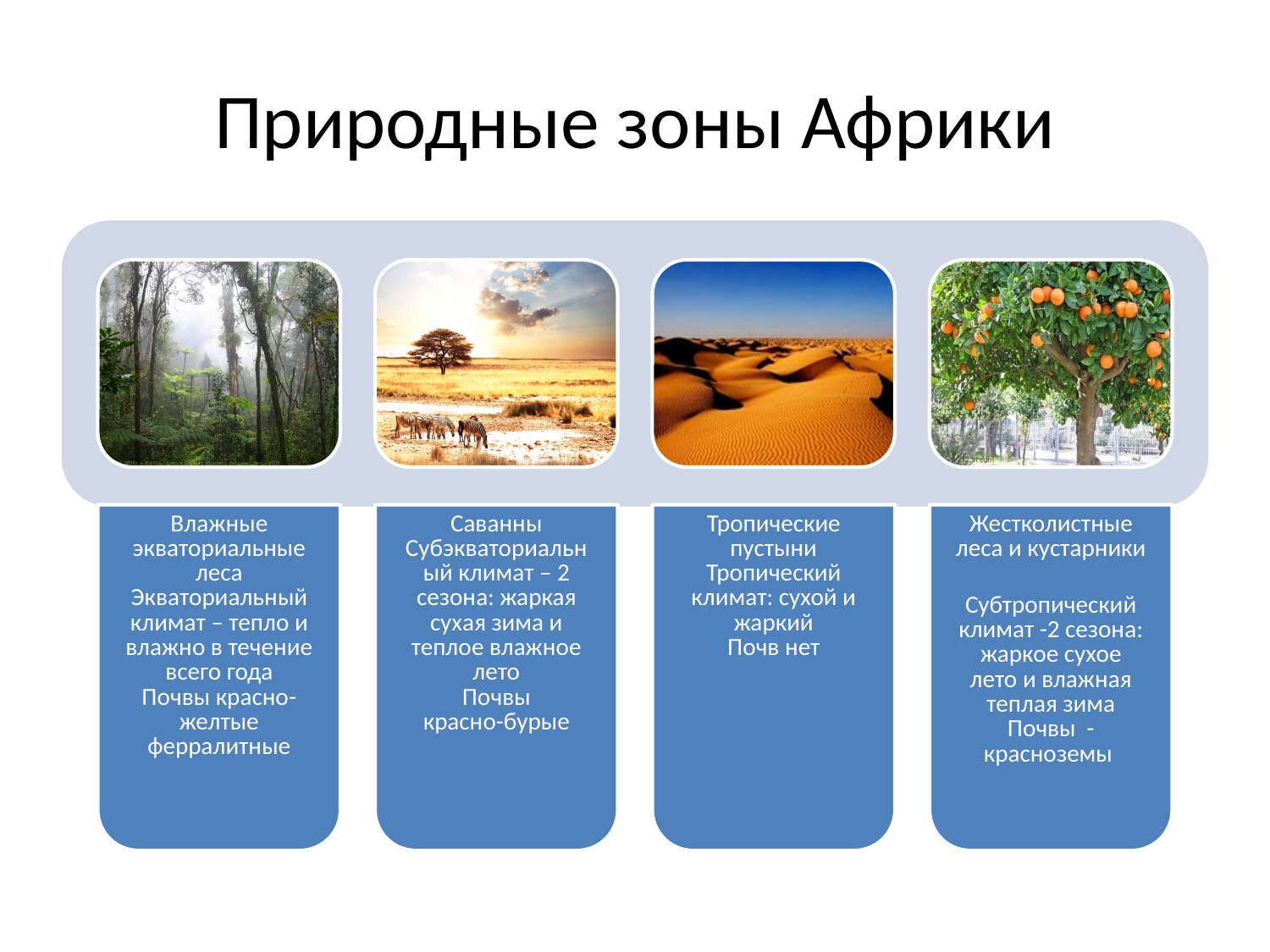

# Природные зоны Африки
Влажные экваториальные леса
Экваториальный климат – тепло и влажно в течение всего года
Почвы красно-желтые ферралитные
Саванны
Субэкваториальный климат – 2 сезона: жаркая сухая зима и теплое влажное лето
Почвы
красно-бурые
Тропические пустыни
Тропический климат: сухой и жаркий
Почв нет
Жестколистные леса и кустарники
Субтропический климат -2 сезона: жаркое сухое лето и влажная теплая зима
Почвы  - красноземы